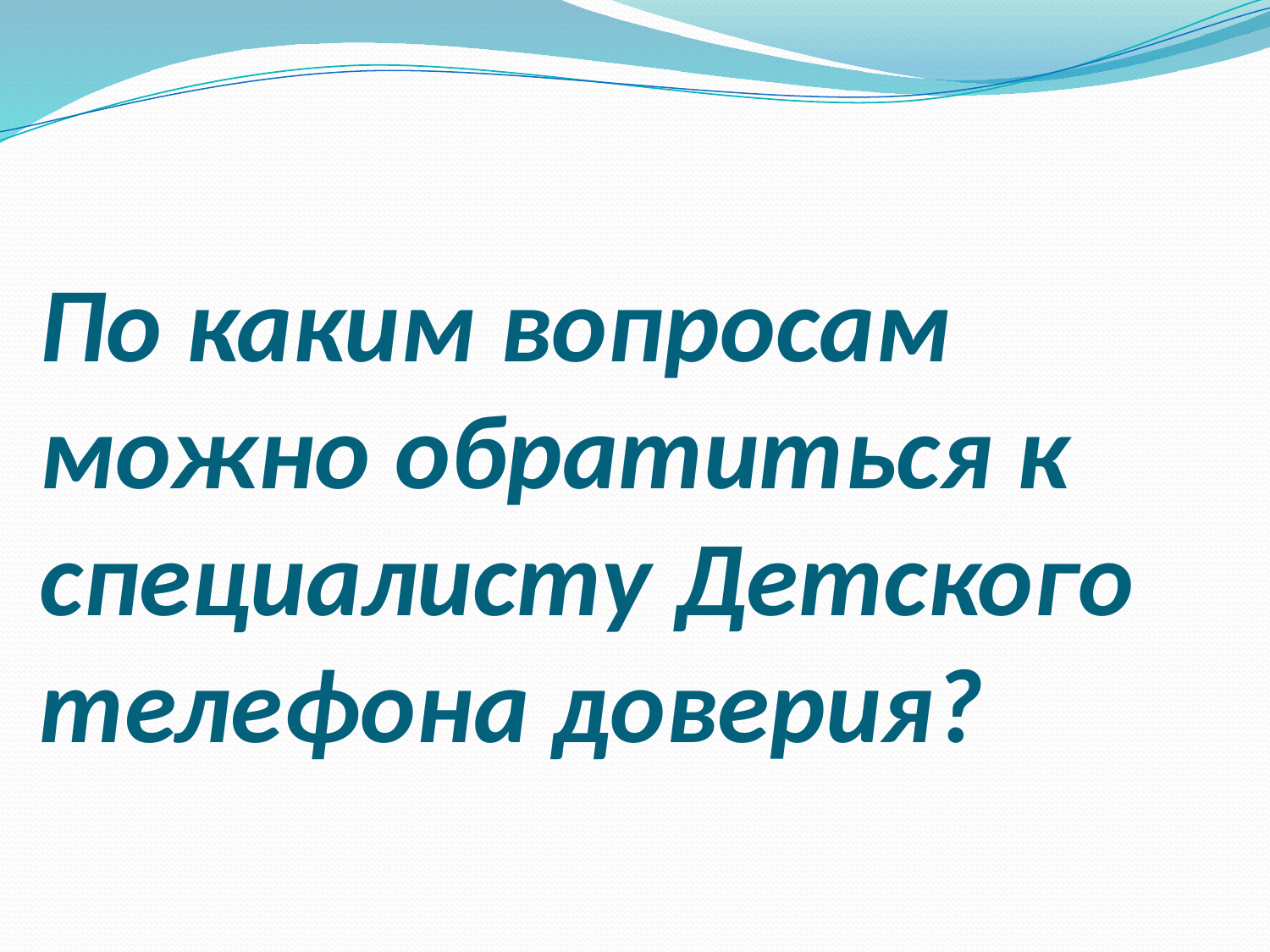

# По каким вопросам можно обратиться к специалисту Детского телефона доверия?